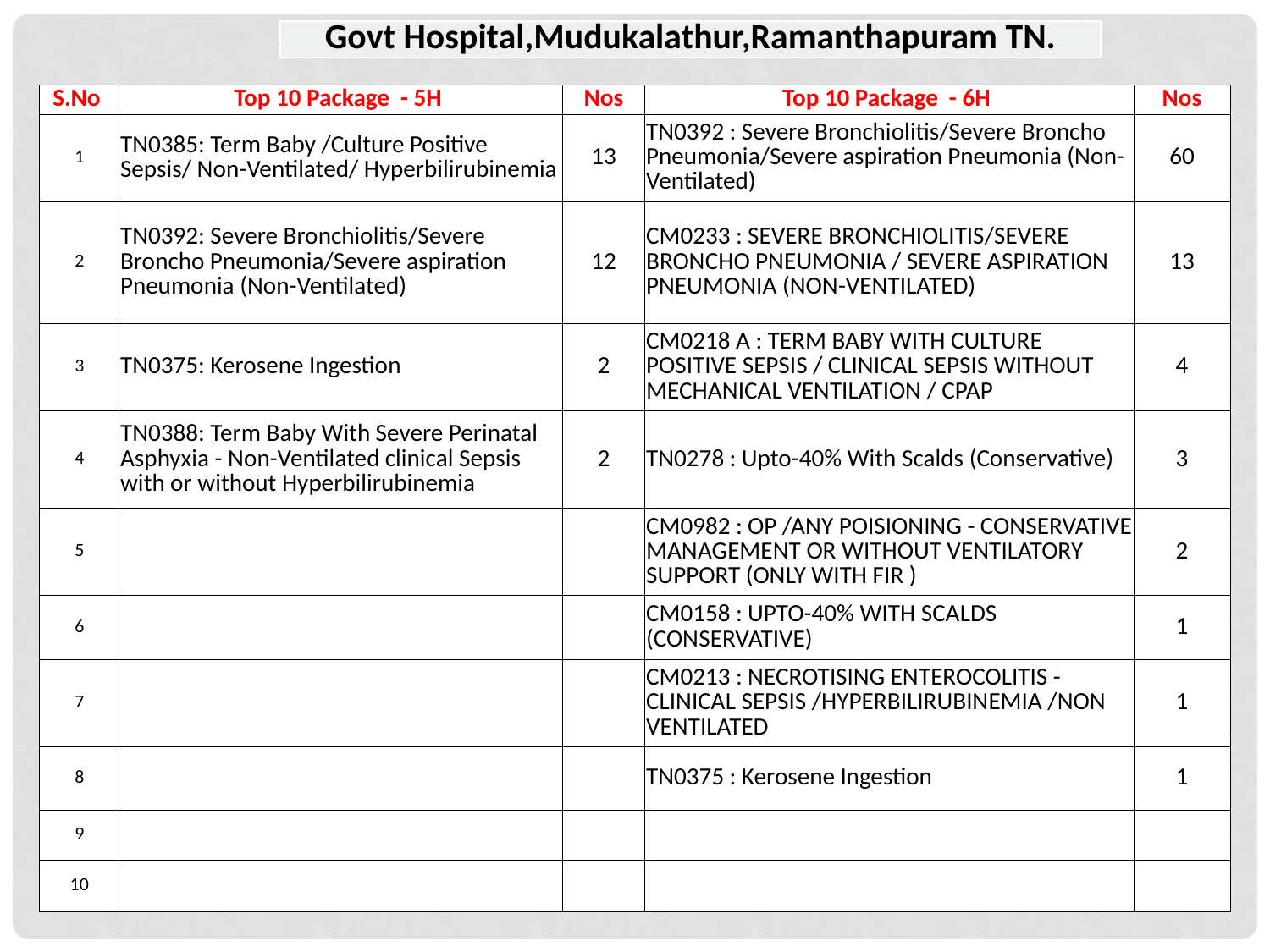

| Govt Hospital,Mudukalathur,Ramanthapuram TN. |
| --- |
| S.No | Top 10 Package - 5H | Nos | Top 10 Package - 6H | Nos |
| --- | --- | --- | --- | --- |
| 1 | TN0385: Term Baby /Culture Positive Sepsis/ Non-Ventilated/ Hyperbilirubinemia | 13 | TN0392 : Severe Bronchiolitis/Severe Broncho Pneumonia/Severe aspiration Pneumonia (Non-Ventilated) | 60 |
| 2 | TN0392: Severe Bronchiolitis/Severe Broncho Pneumonia/Severe aspiration Pneumonia (Non-Ventilated) | 12 | CM0233 : SEVERE BRONCHIOLITIS/SEVERE BRONCHO PNEUMONIA / SEVERE ASPIRATION PNEUMONIA (NON-VENTILATED) | 13 |
| 3 | TN0375: Kerosene Ingestion | 2 | CM0218 A : TERM BABY WITH CULTURE POSITIVE SEPSIS / CLINICAL SEPSIS WITHOUT MECHANICAL VENTILATION / CPAP | 4 |
| 4 | TN0388: Term Baby With Severe Perinatal Asphyxia - Non-Ventilated clinical Sepsis with or without Hyperbilirubinemia | 2 | TN0278 : Upto-40% With Scalds (Conservative) | 3 |
| 5 |  |  | CM0982 : OP /ANY POISIONING - CONSERVATIVE MANAGEMENT OR WITHOUT VENTILATORY SUPPORT (ONLY WITH FIR ) | 2 |
| 6 |  |  | CM0158 : UPTO-40% WITH SCALDS (CONSERVATIVE) | 1 |
| 7 |  |  | CM0213 : NECROTISING ENTEROCOLITIS - CLINICAL SEPSIS /HYPERBILIRUBINEMIA /NON VENTILATED | 1 |
| 8 |  |  | TN0375 : Kerosene Ingestion | 1 |
| 9 |  |  |  |  |
| 10 |  |  |  |  |